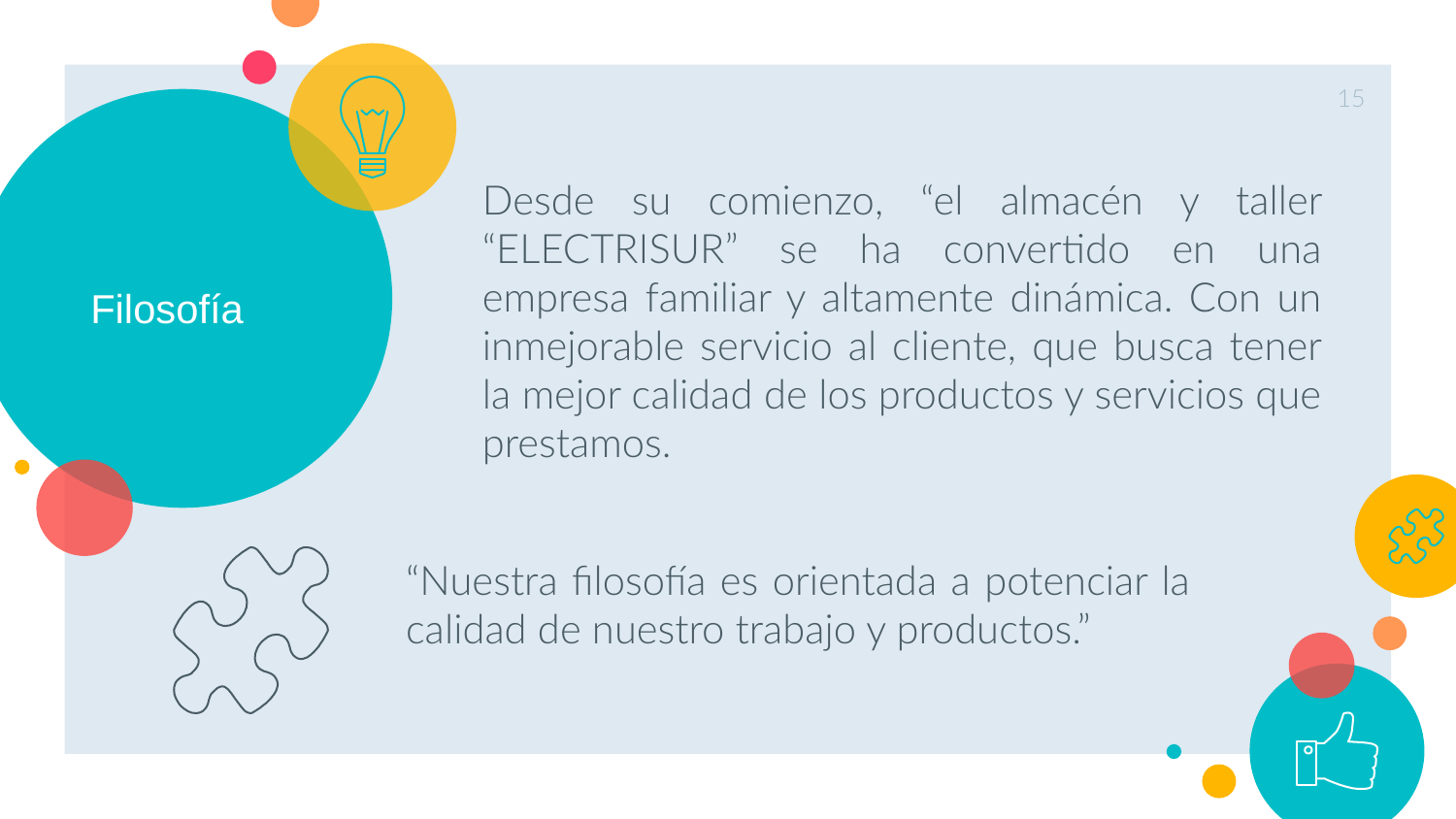

15
# Filosofía
Desde su comienzo, “el almacén y taller “ELECTRISUR” se ha convertido en una empresa familiar y altamente dinámica. Con un inmejorable servicio al cliente, que busca tener la mejor calidad de los productos y servicios que prestamos.

“Nuestra filosofía es orientada a potenciar la calidad de nuestro trabajo y productos.”